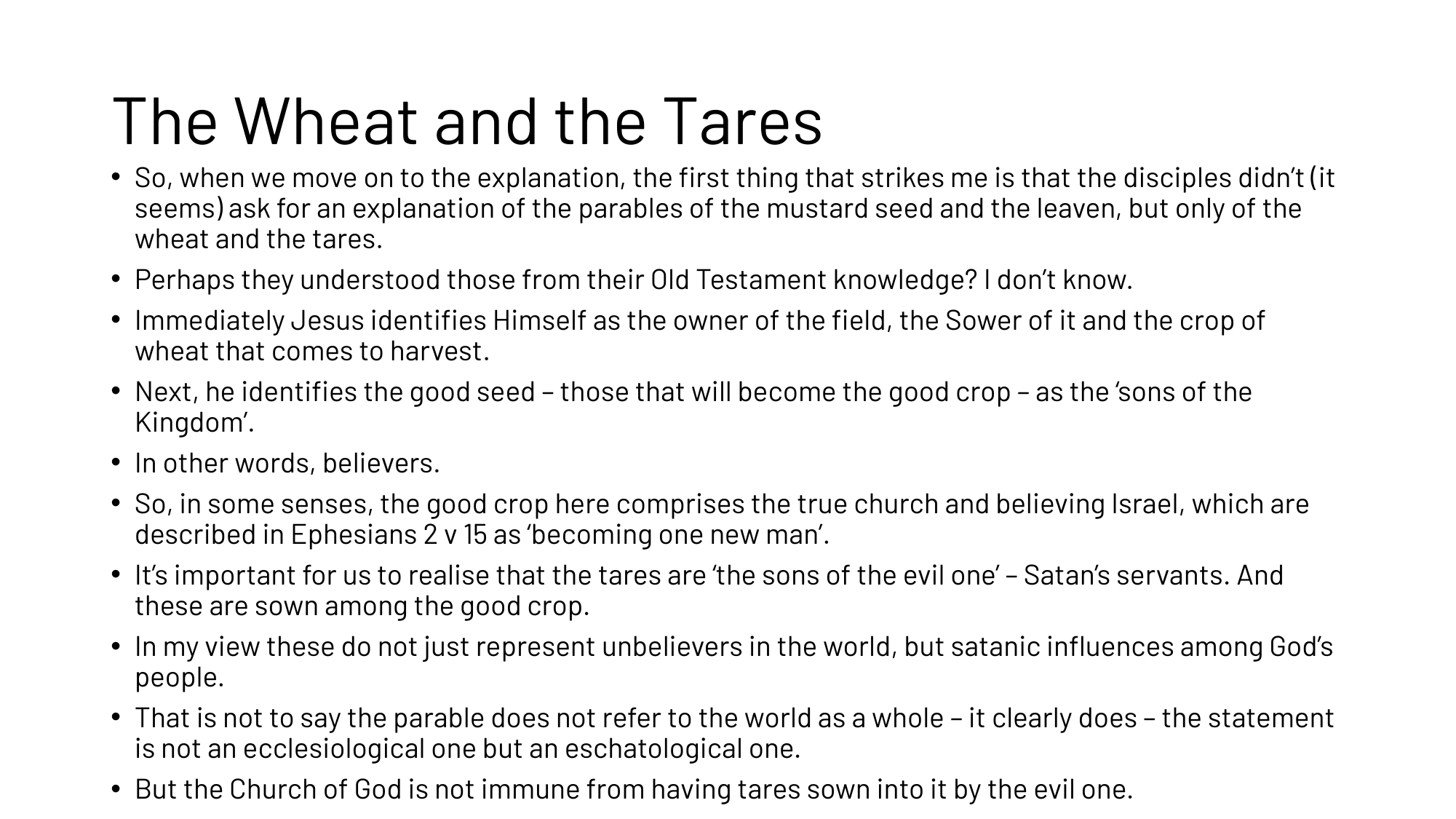

# The Wheat and the Tares
So, when we move on to the explanation, the first thing that strikes me is that the disciples didn’t (it seems) ask for an explanation of the parables of the mustard seed and the leaven, but only of the wheat and the tares.
Perhaps they understood those from their Old Testament knowledge? I don’t know.
Immediately Jesus identifies Himself as the owner of the field, the Sower of it and the crop of wheat that comes to harvest.
Next, he identifies the good seed – those that will become the good crop – as the ‘sons of the Kingdom’.
In other words, believers.
So, in some senses, the good crop here comprises the true church and believing Israel, which are described in Ephesians 2 v 15 as ‘becoming one new man’.
It’s important for us to realise that the tares are ‘the sons of the evil one’ – Satan’s servants. And these are sown among the good crop.
In my view these do not just represent unbelievers in the world, but satanic influences among God’s people.
That is not to say the parable does not refer to the world as a whole – it clearly does – the statement is not an ecclesiological one but an eschatological one.
But the Church of God is not immune from having tares sown into it by the evil one.